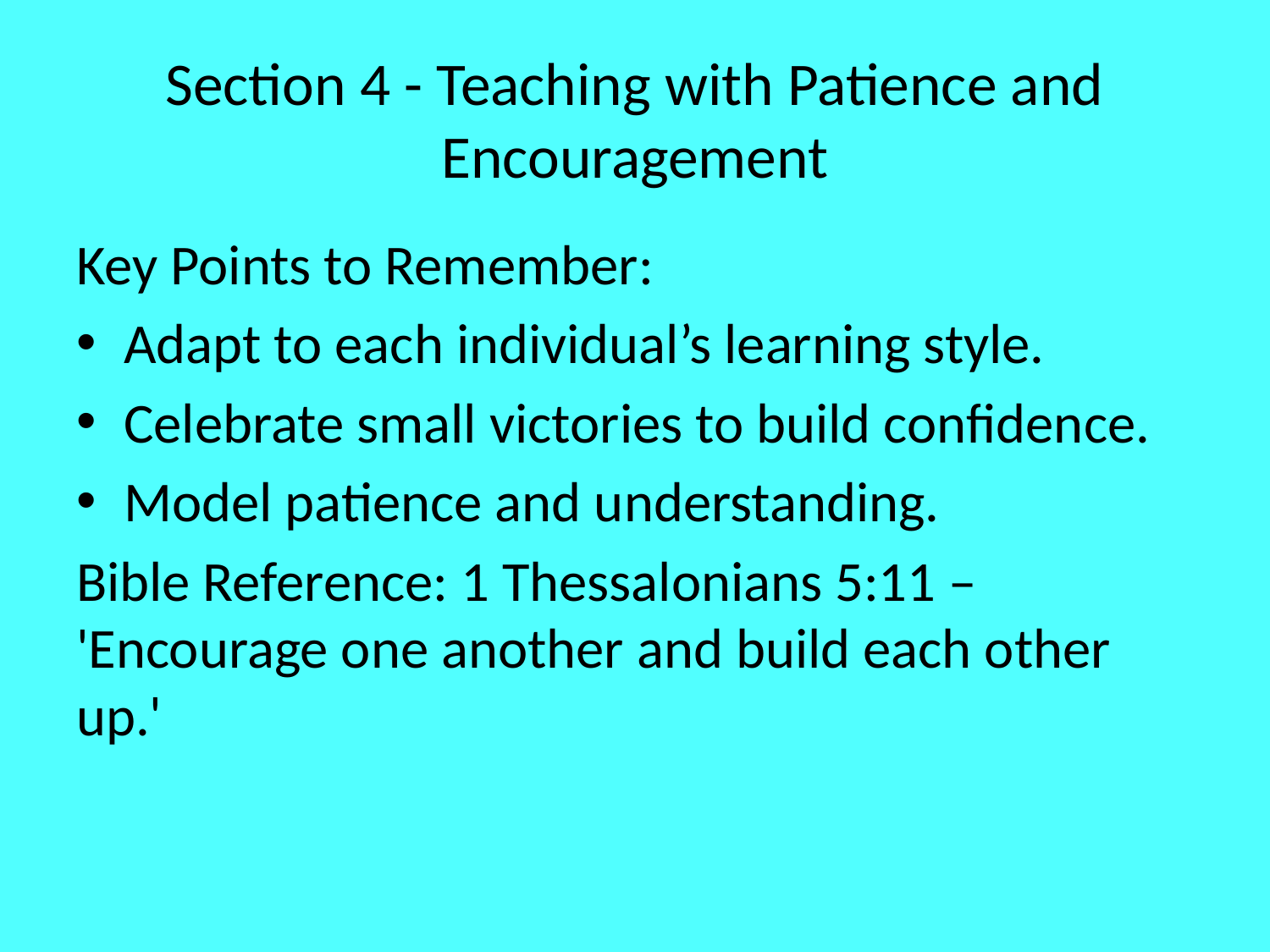

# Section 4 - Teaching with Patience and Encouragement
Key Points to Remember:
Adapt to each individual’s learning style.
Celebrate small victories to build confidence.
Model patience and understanding.
Bible Reference: 1 Thessalonians 5:11 – 'Encourage one another and build each other up.'